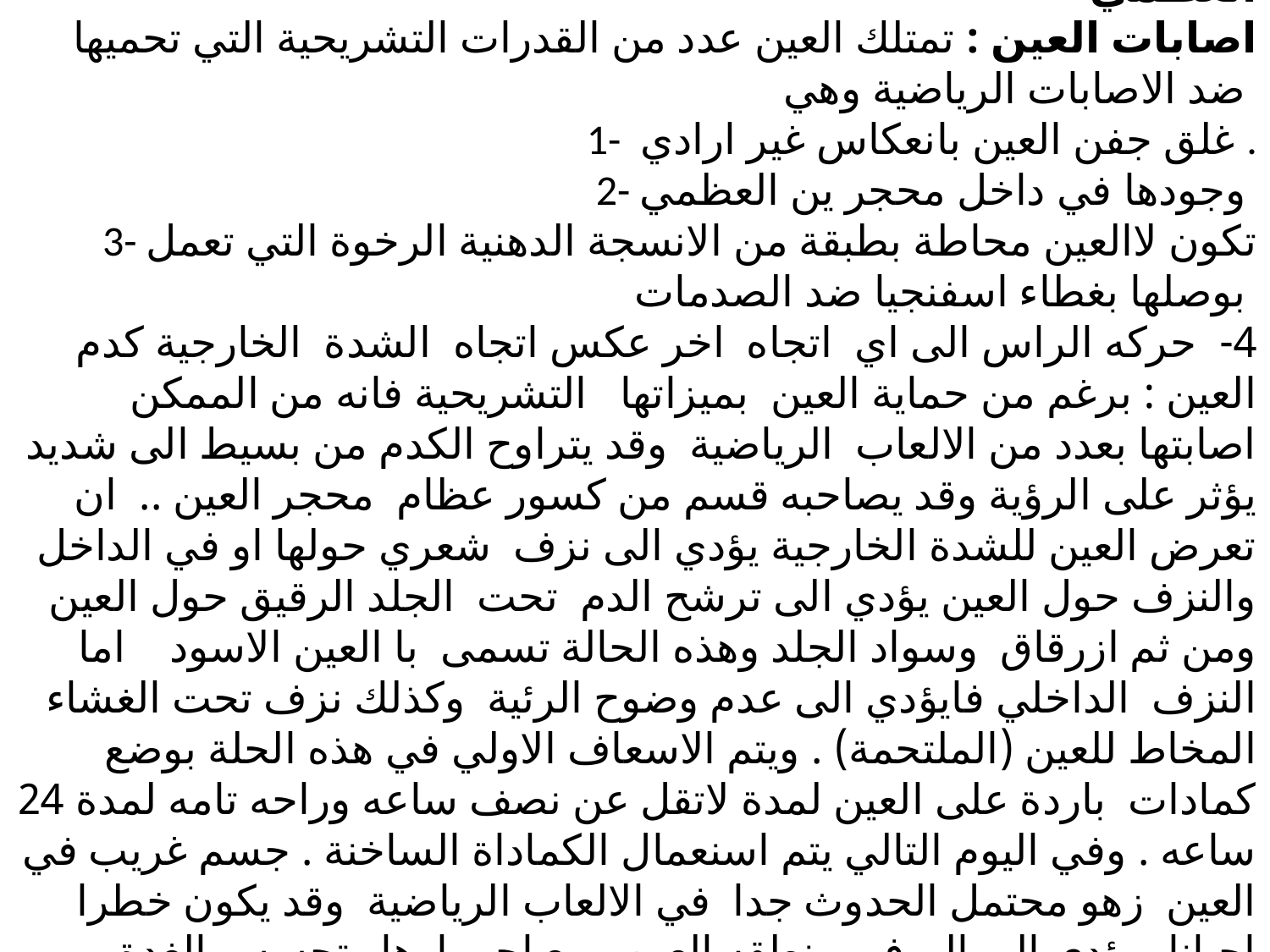

عدد من الاصابات  الشائعة  التي لاتشمل الجهازين  العضلي و العظمي
اصابات العين : تمتلك العين عدد من القدرات التشريحية التي تحميها ضد الاصابات الرياضية وهي
1-  غلق جفن العين بانعكاس غير ارادي .
2- وجودها في داخل محجر ين العظمي
3- تكون لاالعين محاطة بطبقة من الانسجة الدهنية الرخوة التي تعمل بوصلها بغطاء اسفنجيا ضد الصدمات
4-  حركه الراس الى اي  اتجاه  اخر عكس اتجاه  الشدة  الخارجية كدم العين : برغم من حماية العين  بميزاتها   التشريحية فانه من الممكن اصابتها بعدد من الالعاب  الرياضية  وقد يتراوح الكدم من بسيط الى شديد  يؤثر على الرؤية وقد يصاحبه قسم من كسور عظام  محجر العين ..  ان تعرض العين للشدة الخارجية يؤدي الى نزف  شعري حولها او في الداخل  والنزف حول العين يؤدي الى ترشح الدم  تحت  الجلد الرقيق حول العين ومن ثم ازرقاق  وسواد الجلد وهذه الحالة تسمى  با العين الاسود  	  اما النزف  الداخلي فايؤدي الى عدم وضوح الرئية  وكذلك نزف تحت الغشاء المخاط للعين (الملتحمة) . ويتم الاسعاف الاولي في هذه الحلة بوضع كمادات  باردة على العين لمدة لاتقل عن نصف ساعه وراحه تامه لمدة 24 ساعه . وفي اليوم التالي يتم اسنعمال الكماداة الساخنة . جسم غريب في العين  زهو محتمل الحدوث جدا  في الالعاب الرياضية  وقد يكون خطرا احيانا ويؤدي الى الم في منطقه العين . مع احمرارها وتحسس الغدة الدمعيه لأفراز  الدموع  بغزارة